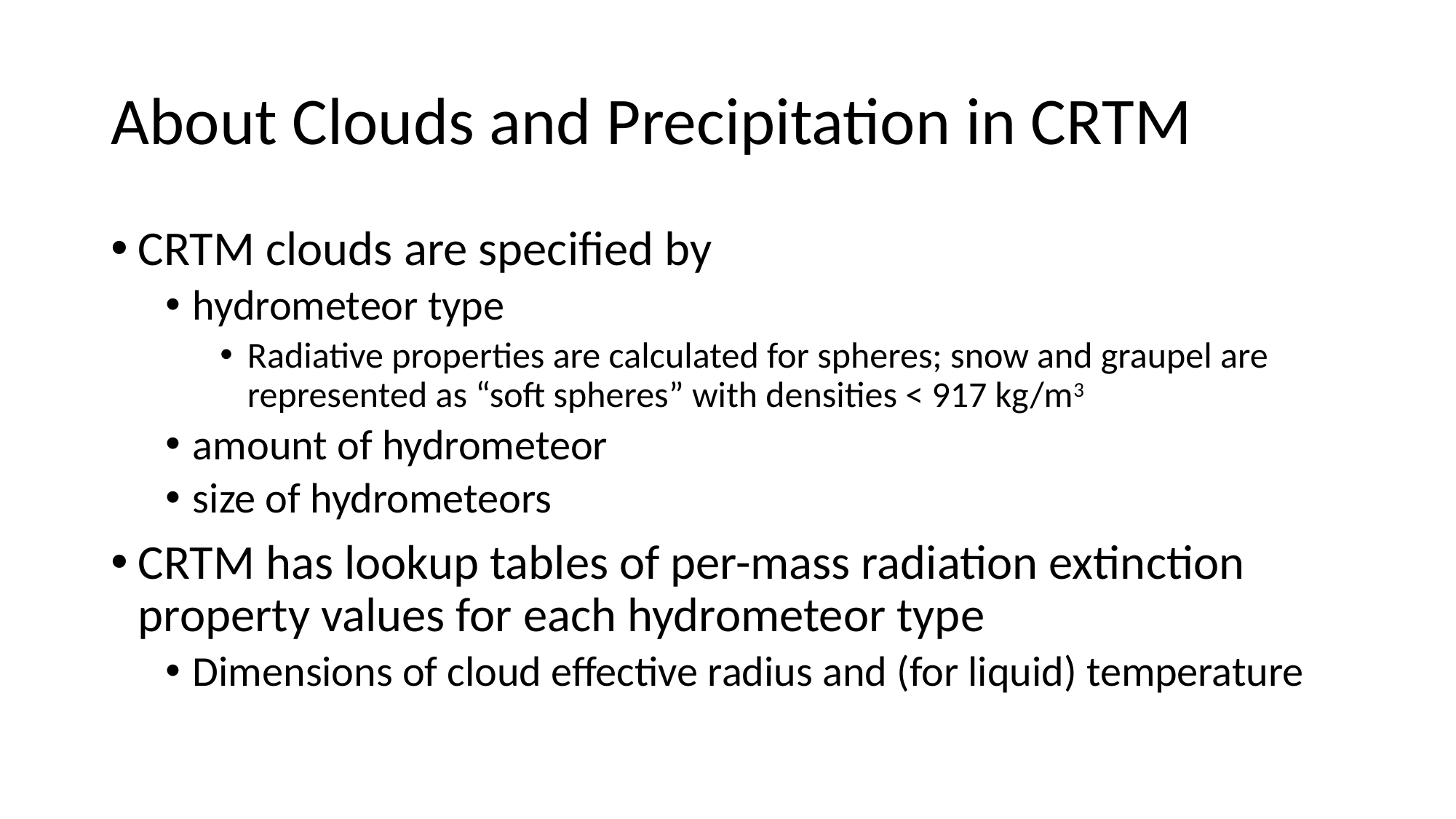

# About Clouds and Precipitation in CRTM
CRTM clouds are specified by
hydrometeor type
Radiative properties are calculated for spheres; snow and graupel are represented as “soft spheres” with densities < 917 kg/m3
amount of hydrometeor
size of hydrometeors
CRTM has lookup tables of per-mass radiation extinction property values for each hydrometeor type
Dimensions of cloud effective radius and (for liquid) temperature